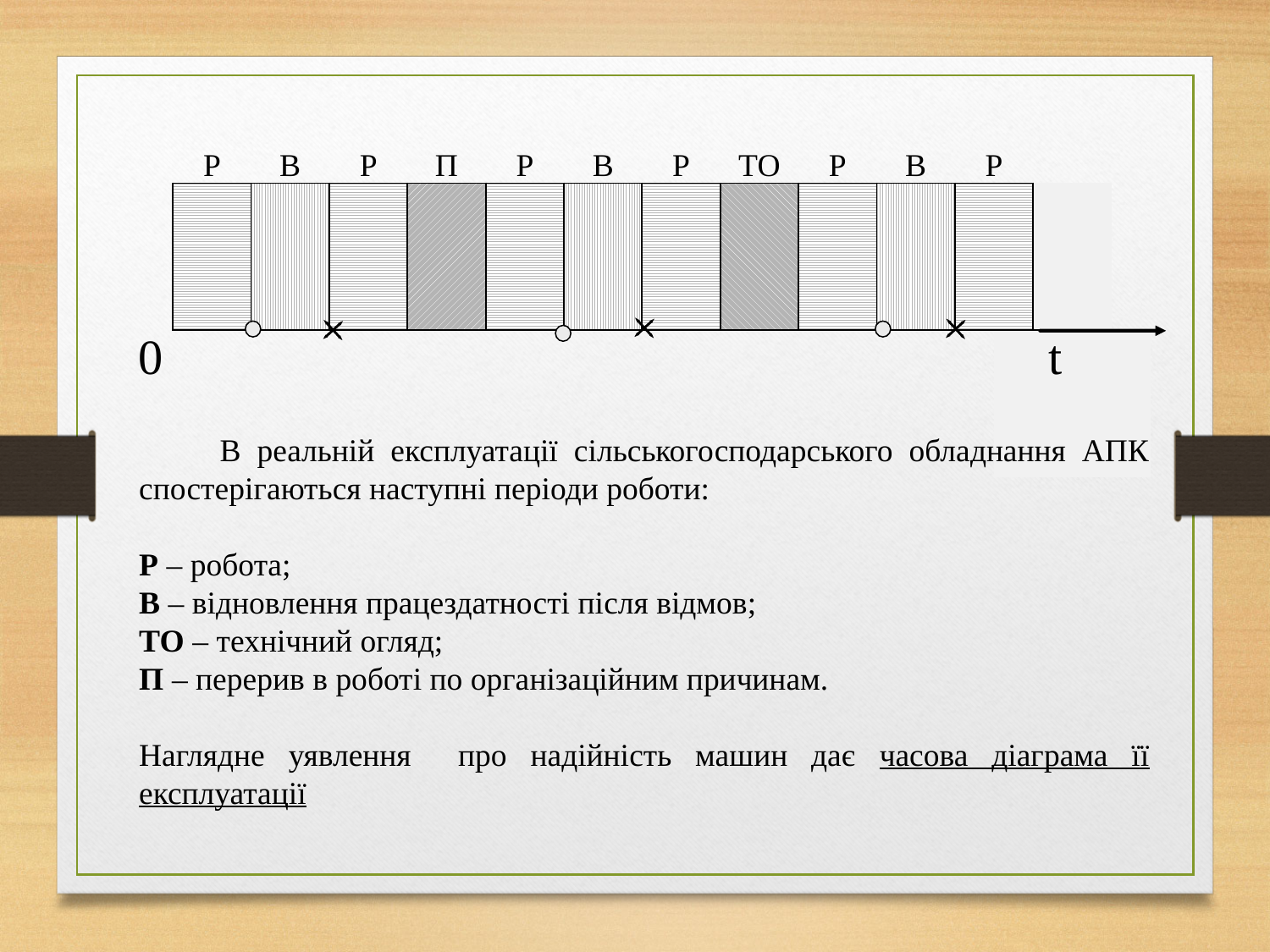

|  | Р |  | В |  | Р |  | П |  | Р |  | В |  | Р |  | ТО |  | Р |  | В |  | Р |  |  |  |  |  |
| --- | --- | --- | --- | --- | --- | --- | --- | --- | --- | --- | --- | --- | --- | --- | --- | --- | --- | --- | --- | --- | --- | --- | --- | --- | --- | --- |
|  |  |  |  |  |  |  |  |  |  |  |  |  |  |  |  |  |  |  |  |  |  |  |  |  |  |  |
| 0 |  |  |  |  |  |  |  |  |  |  |  |  |  |  |  |  |  |  |  |  |  | t |  |  |  |  |

     В реальній експлуатації сільськогосподарського обладнання АПК спостерігаються наступні періоди роботи:

Р – робота;
В – відновлення працездатності після відмов;
ТО – технічний огляд;
П – перерив в роботі по організаційним причинам.

Наглядне уявлення  про надійність машин дає часова діаграма її експлуатації